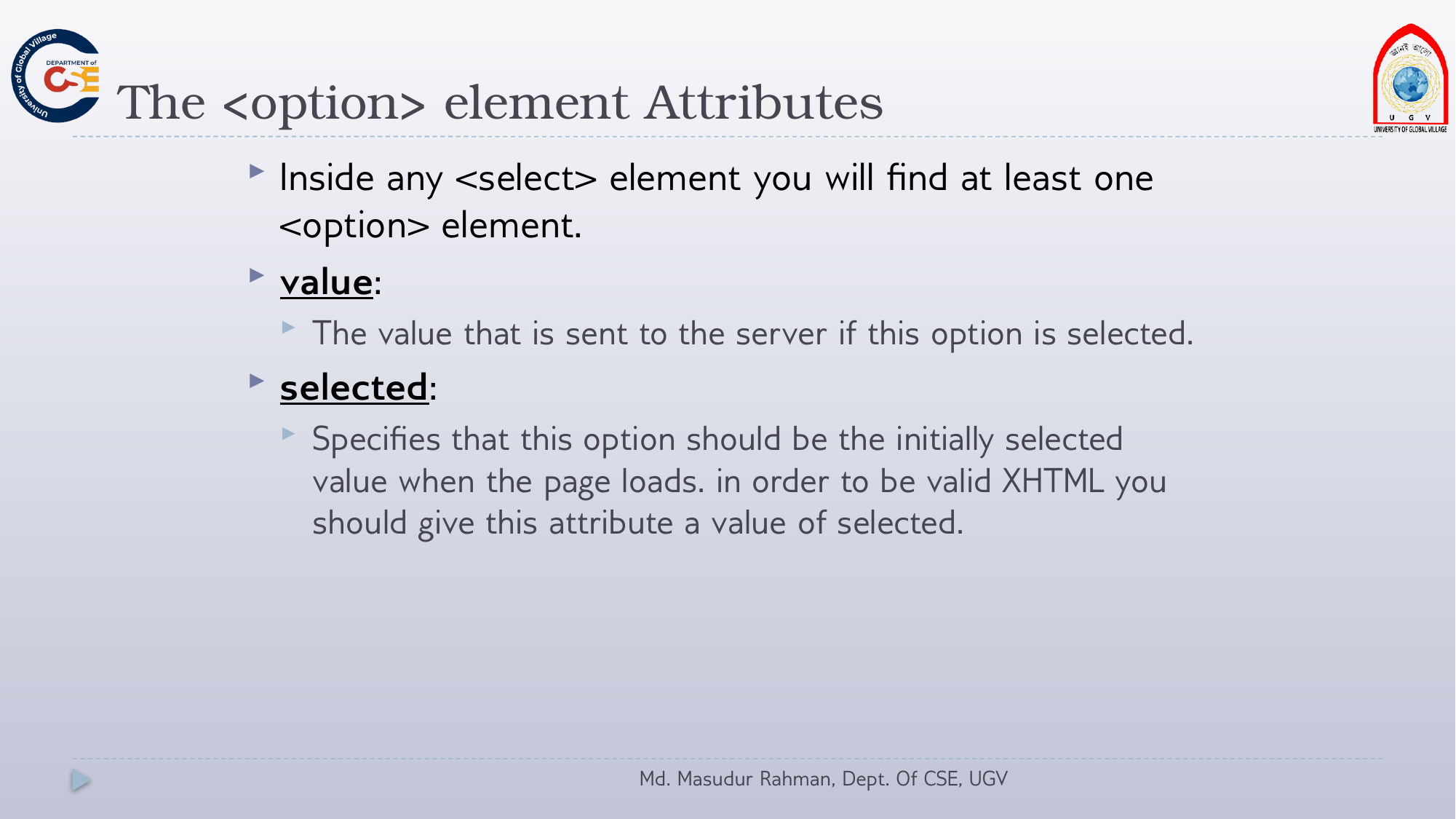

# The <option> element Attributes
Inside any <select> element you will find at least one <option> element.
value:
The value that is sent to the server if this option is selected.
selected:
Specifies that this option should be the initially selected value when the page loads. in order to be valid XHTML you should give this attribute a value of selected.
Md. Masudur Rahman, Dept. Of CSE, UGV